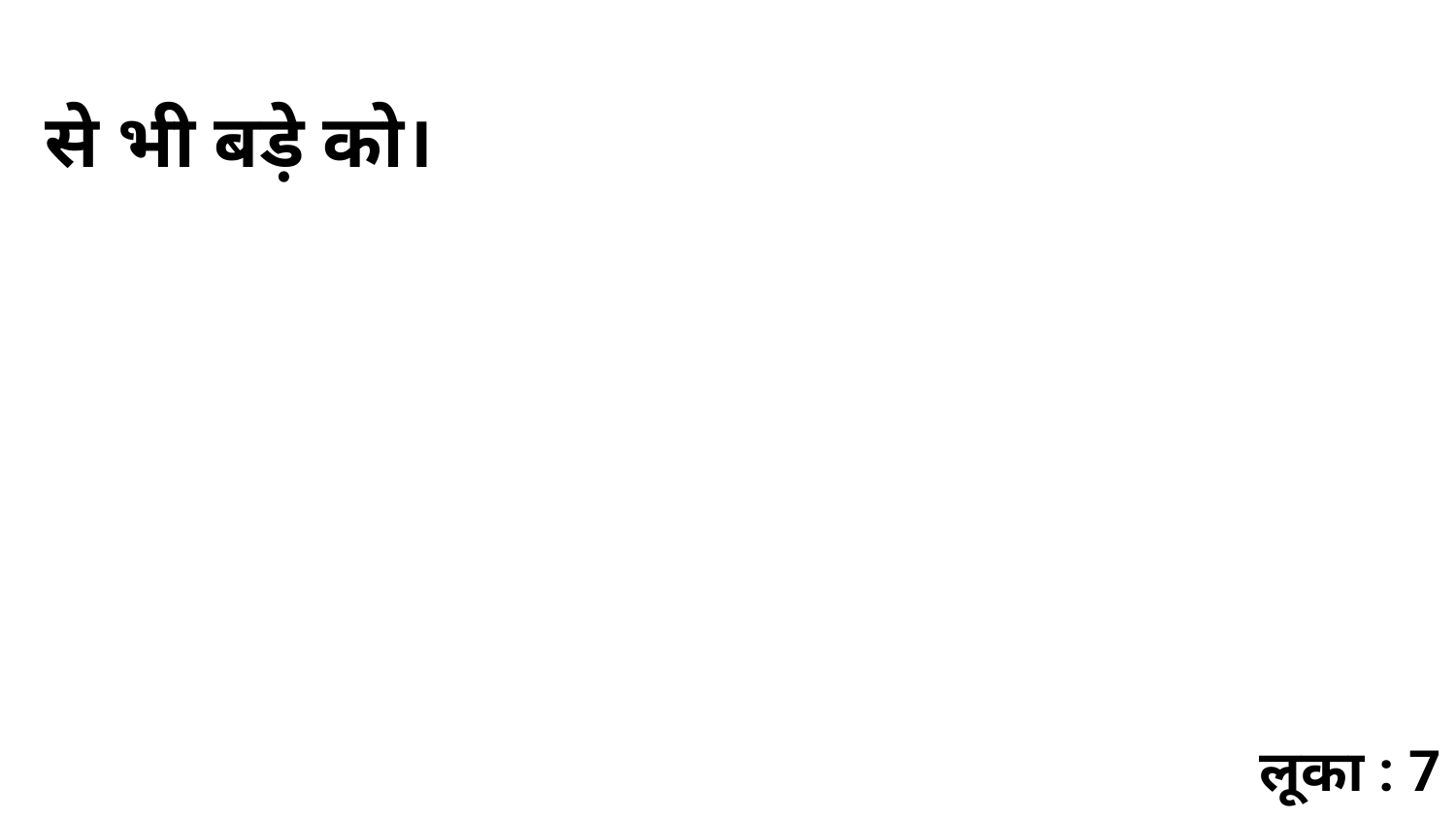

से भी बड़े को।
लूका : 7